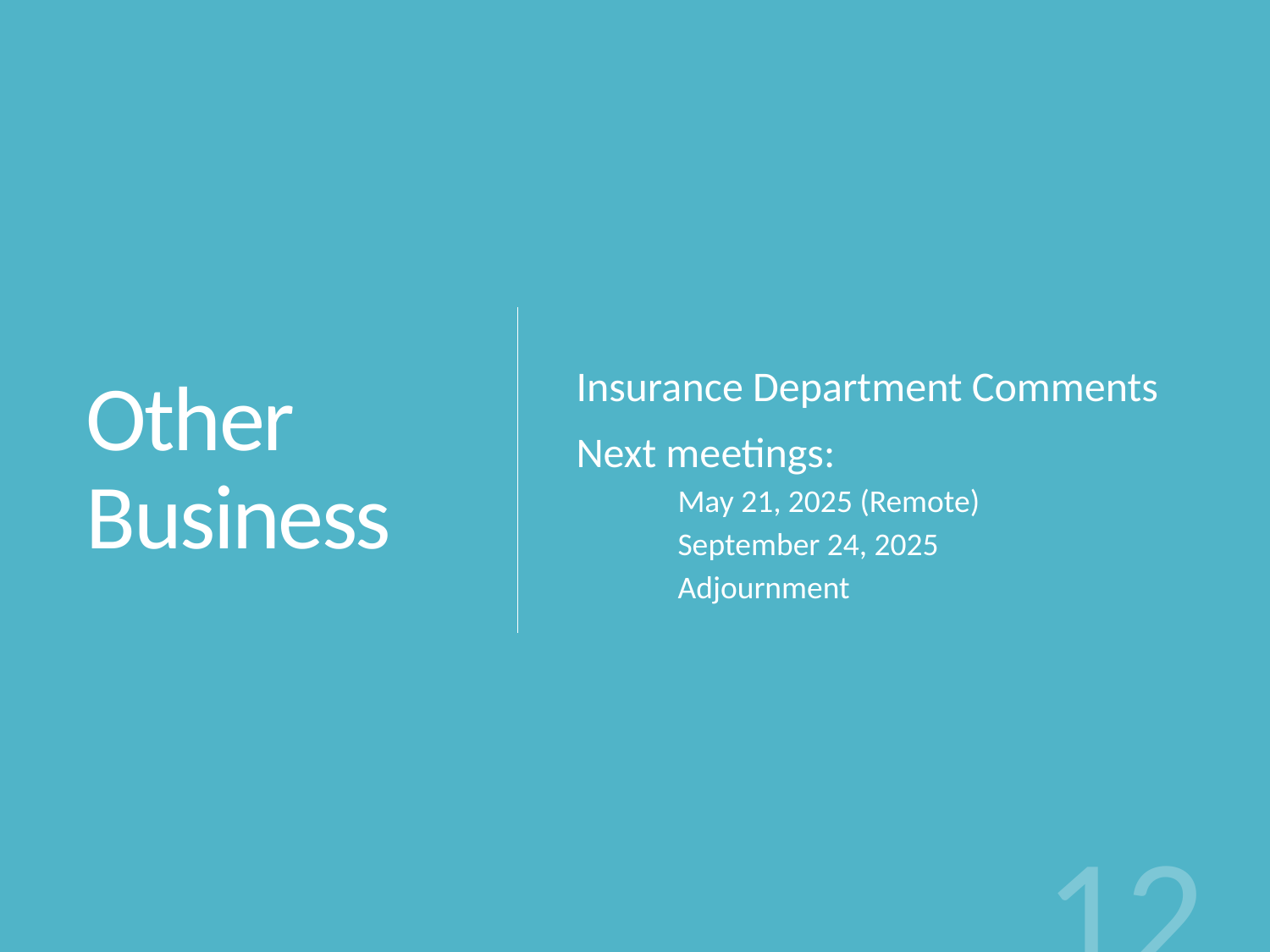

# Other Business

Insurance Department Comments
Next meetings:
May 21, 2025 (Remote)
September 24, 2025
Adjournment

12